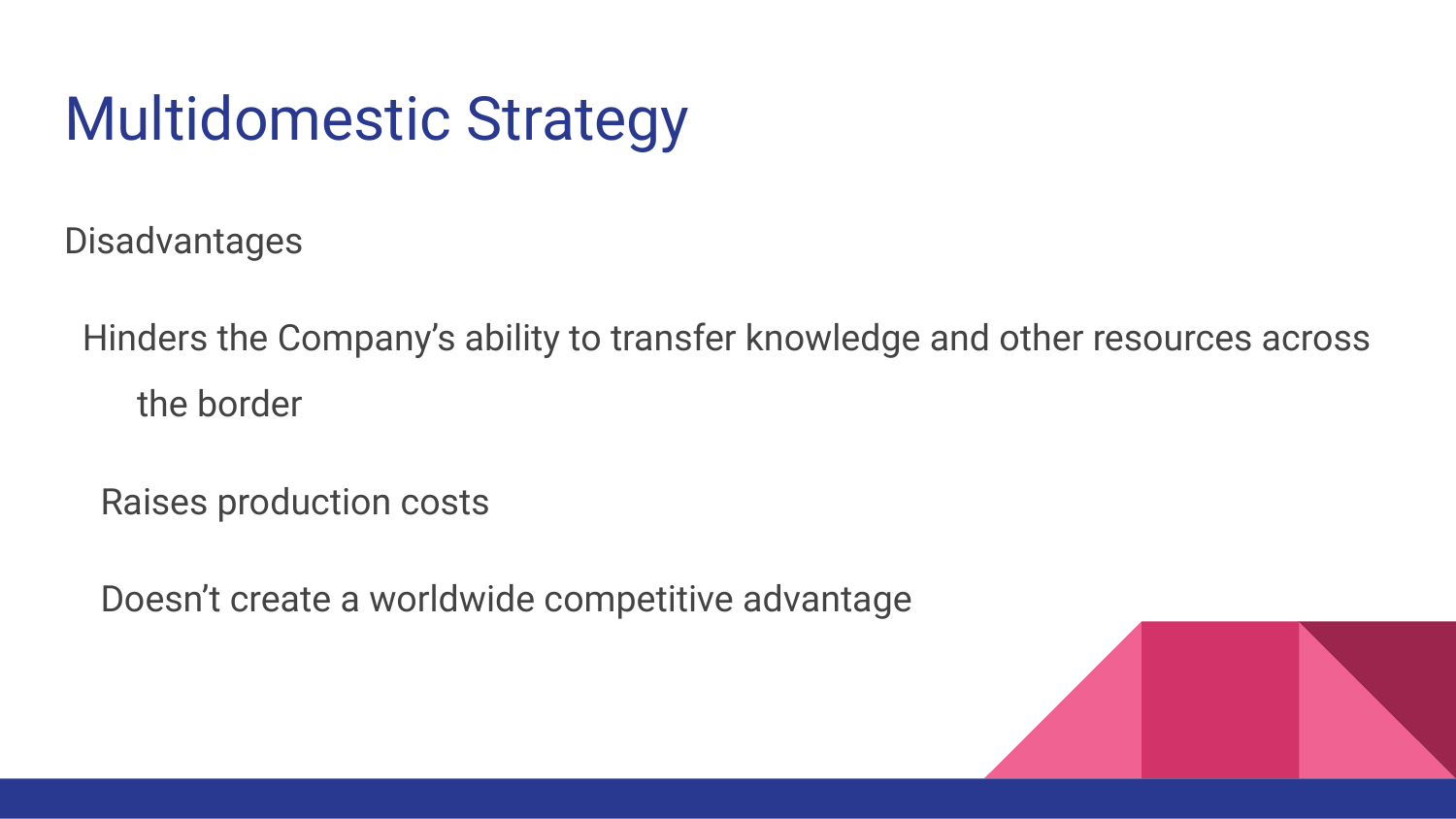

# Multidomestic Strategy

Disadvantages
Hinders the Company’s ability to transfer knowledge and other resources across the border
Raises production costs
Doesn’t create a worldwide competitive advantage